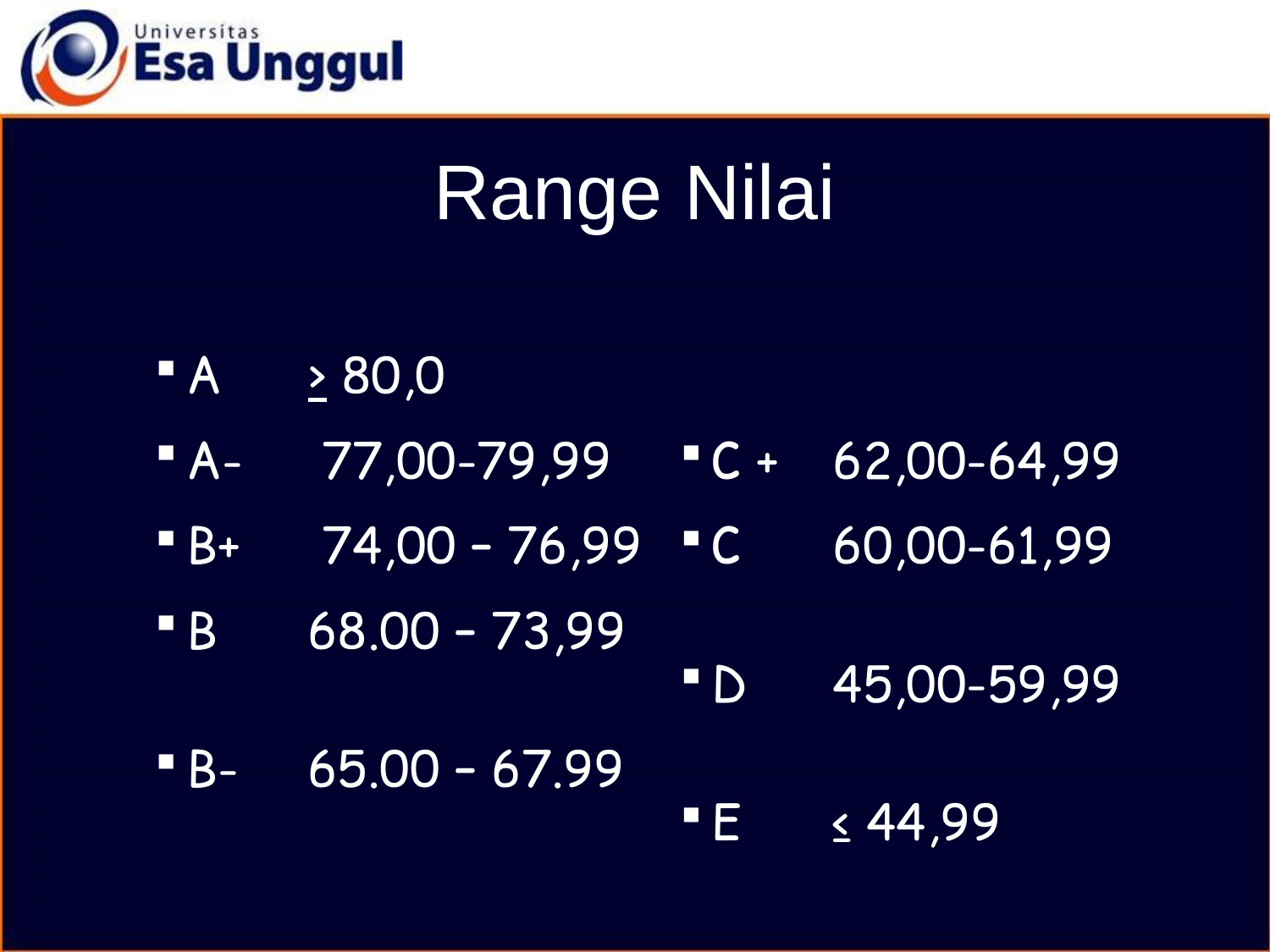

Range Nilai
A  	> 80,0
A-	 77,00-79,99
B+	 74,00 – 76,99
B 	68.00 – 73,99
B-	65.00 – 67.99

C +	62,00-64,99
C	60,00-61,99
D 	45,00-59,99
E 	≤ 44,99